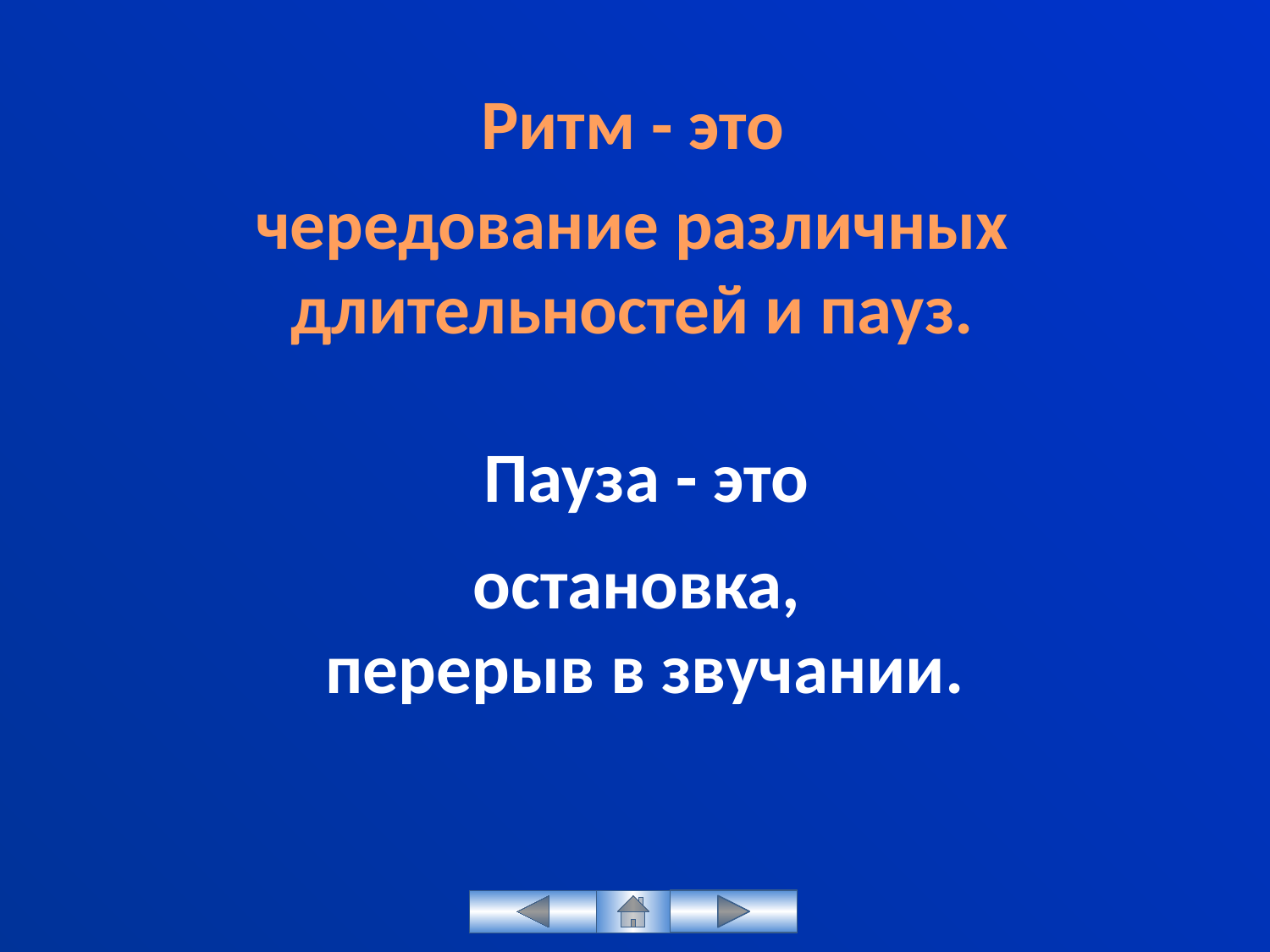

Ритм - это
чередование различных длительностей и пауз.
Пауза - это
остановка,
перерыв в звучании.